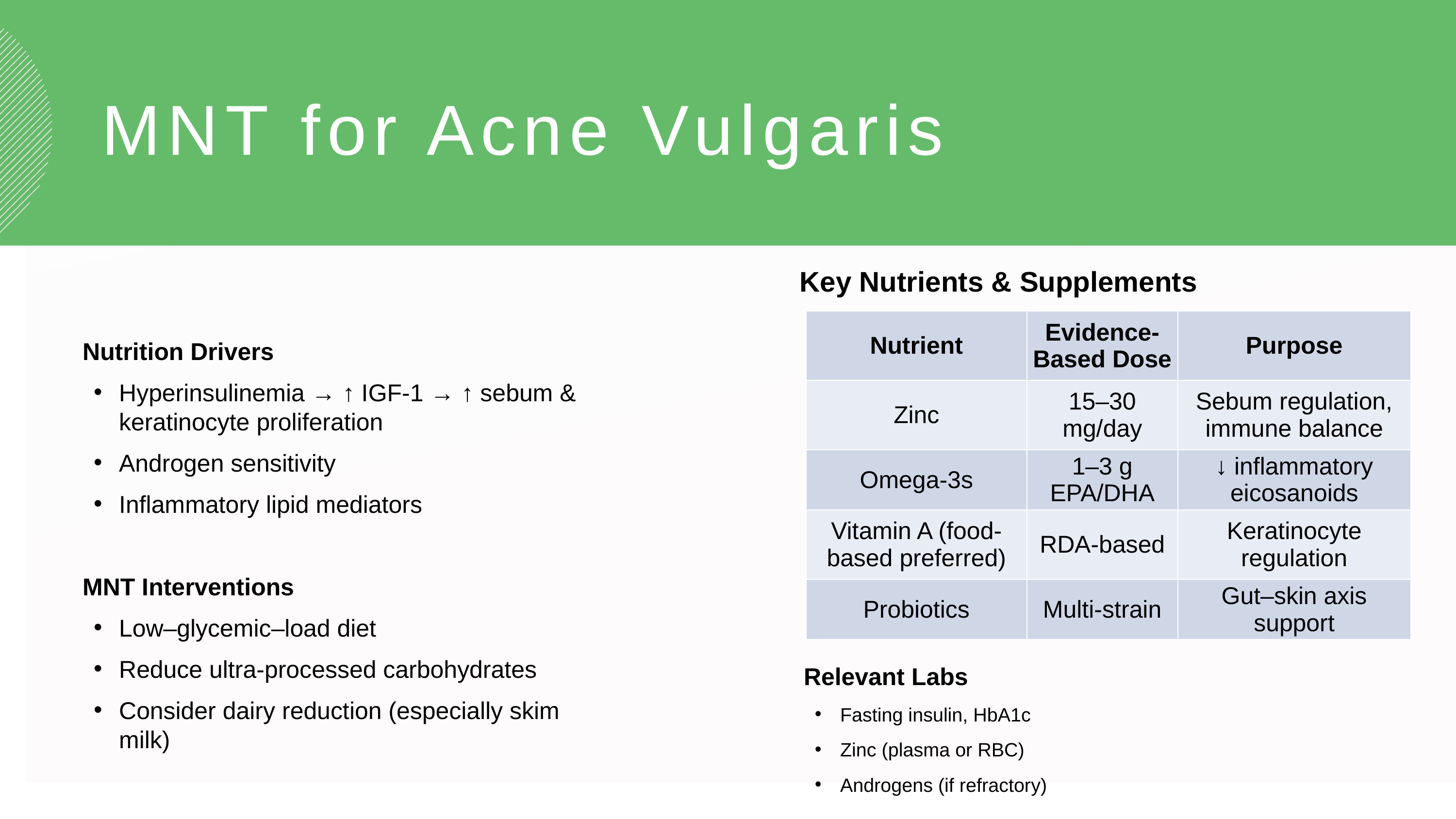

MNT for Acne Vulgaris
Key Nutrients & Supplements
| Nutrient | Evidence-Based Dose | Purpose |
| --- | --- | --- |
| Zinc | 15–30 mg/day | Sebum regulation, immune balance |
| Omega-3s | 1–3 g EPA/DHA | ↓ inflammatory eicosanoids |
| Vitamin A (food-based preferred) | RDA-based | Keratinocyte regulation |
| Probiotics | Multi-strain | Gut–skin axis support |
Nutrition Drivers
Hyperinsulinemia → ↑ IGF-1 → ↑ sebum & keratinocyte proliferation
Androgen sensitivity
Inflammatory lipid mediators

MNT Interventions
Low–glycemic–load diet
Reduce ultra-processed carbohydrates
Consider dairy reduction (especially skim milk)
Relevant Labs
Fasting insulin, HbA1c
Zinc (plasma or RBC)
Androgens (if refractory)